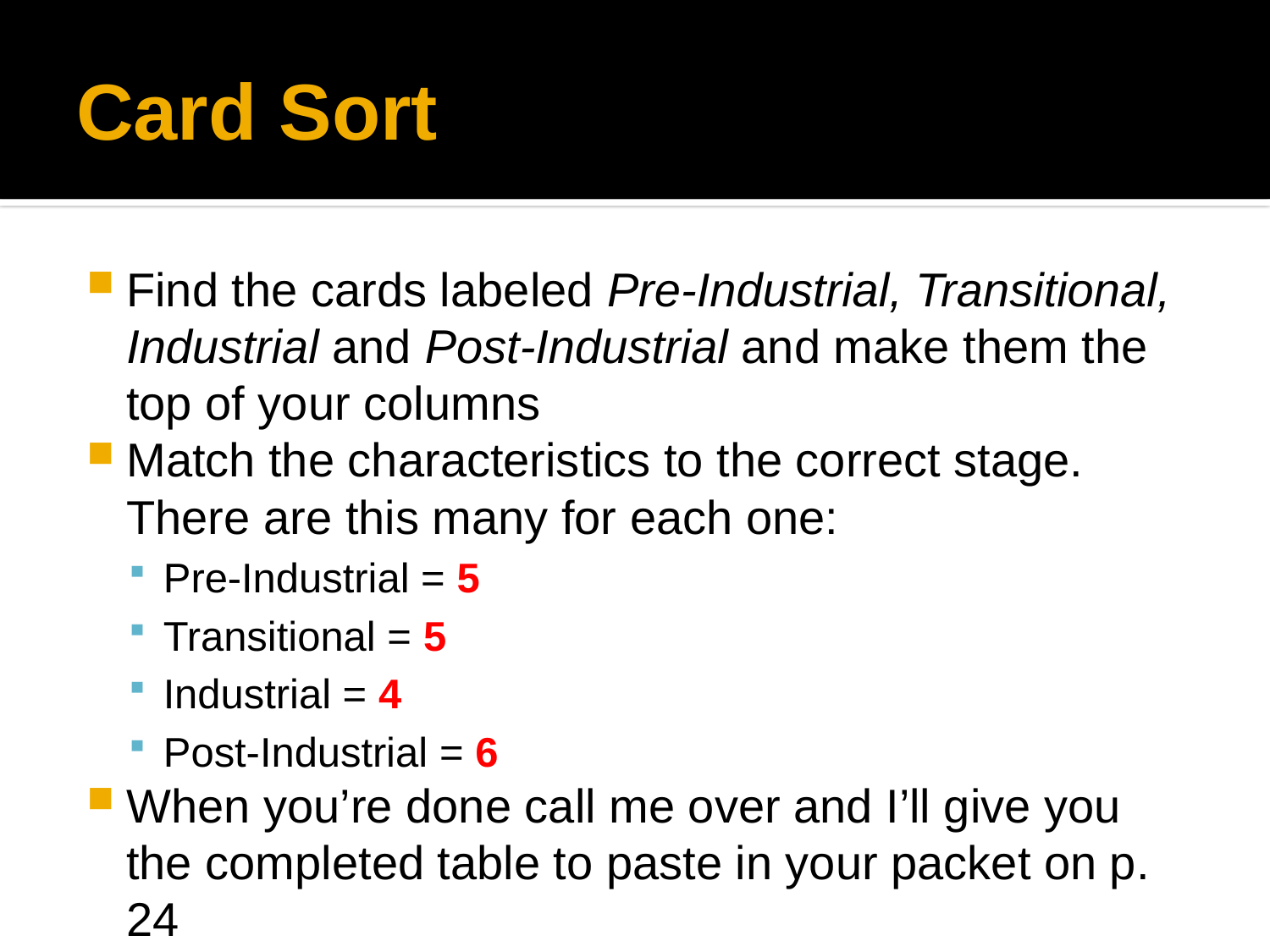

# Card Sort
Find the cards labeled Pre-Industrial, Transitional, Industrial and Post-Industrial and make them the top of your columns
Match the characteristics to the correct stage. There are this many for each one:
Pre-Industrial = 5
Transitional = 5
Industrial = 4
Post-Industrial = 6
When you’re done call me over and I’ll give you the completed table to paste in your packet on p. 24